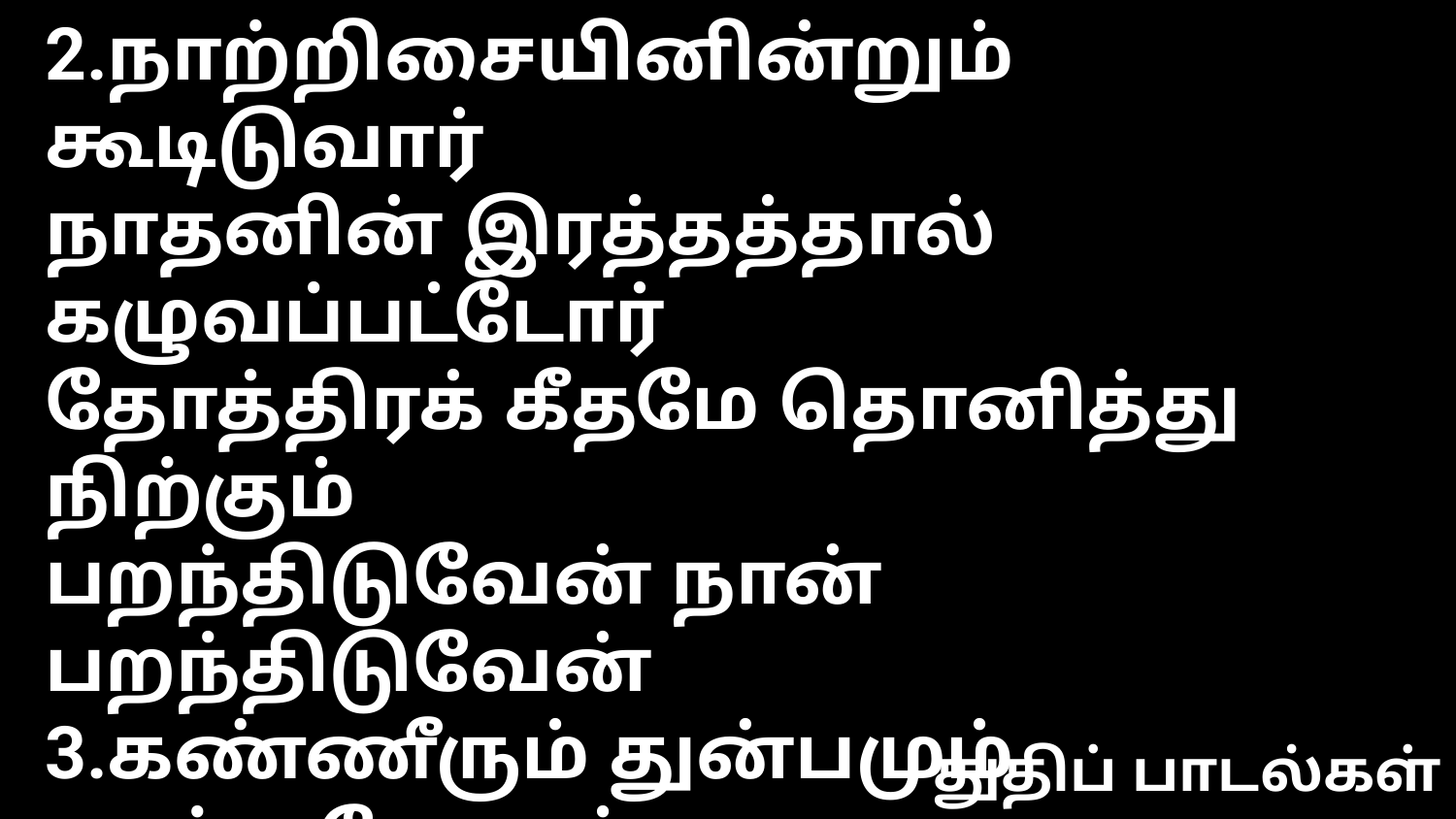

2.நாற்றிசையினின்றும் கூடிடுவார்
நாதனின் இரத்தத்தால் கழுவப்பட்டோர்
தோத்திரக் கீதமே தொனித்து நிற்கும்
பறந்திடுவேன் நான் பறந்திடுவேன்
3.கண்ணீரும் துன்பமும் கடந்துபோகும்
கண்ணிமைப் பொழுதில் நடந்துவிடும்
கர்த்தரின் வருகை நாளின்போது
பறந்திடுவேன் நான் பறந்திடுவேன்
4.திருடன் வருகை போலிருக்கும்
தீவிரம் அவர் நாள் வெகு சமீபம்
காலையோ மாலையோ நள்ளிரவோ
பறந்திடுவேன் நான் பறந்திடுவேன்

துதிப் பாடல்கள்